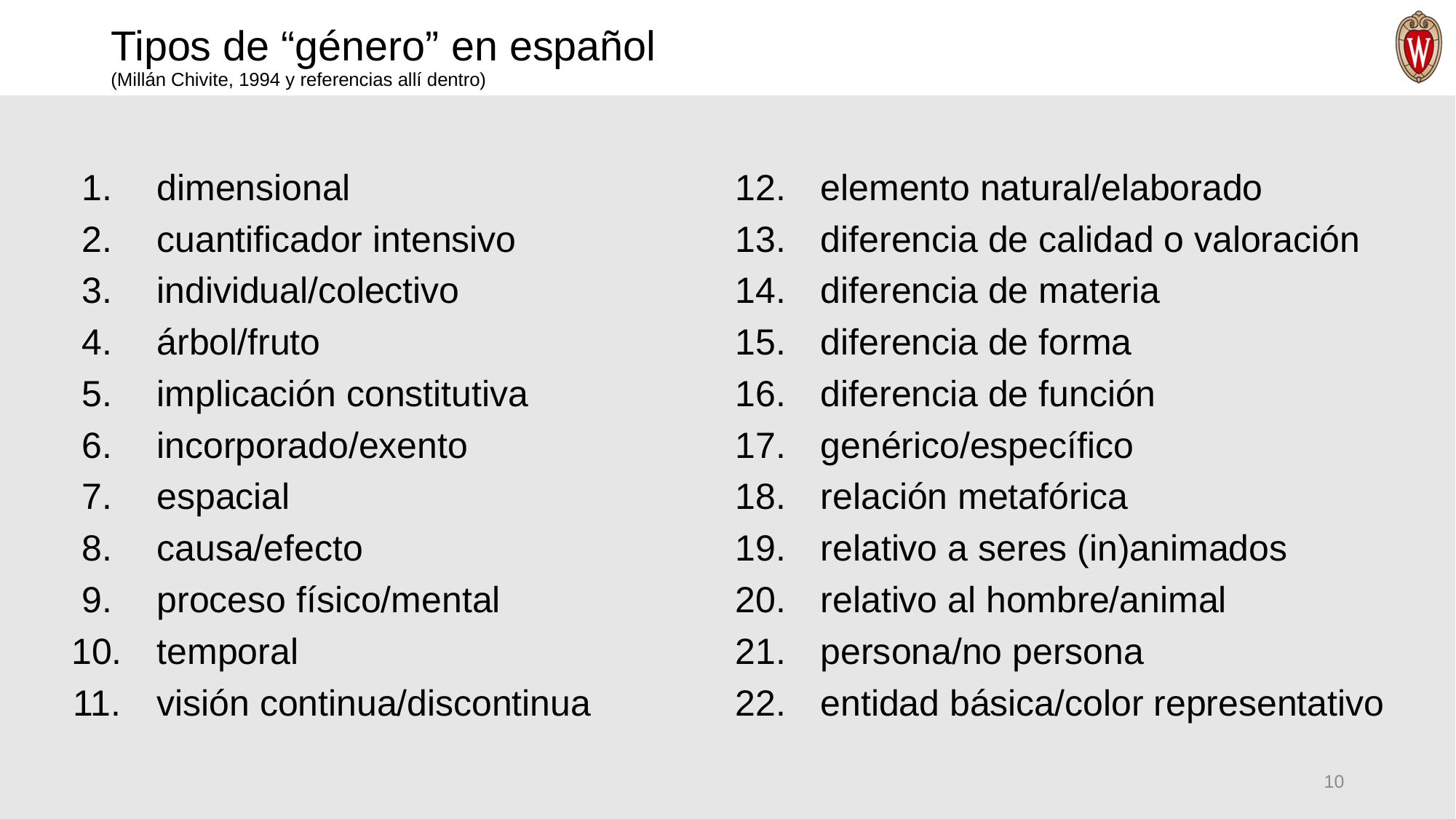

# Tipos de “género” en español (Millán Chivite, 1994 y referencias allí dentro)
| 1. | dimensional |  | 12. | elemento natural/elaborado |
| --- | --- | --- | --- | --- |
| 2. | cuantificador intensivo |  | 13. | diferencia de calidad o valoración |
| 3. | individual/colectivo |  | 14. | diferencia de materia |
| 4. | árbol/fruto |  | 15. | diferencia de forma |
| 5. | implicación constitutiva |  | 16. | diferencia de función |
| 6. | incorporado/exento |  | 17. | genérico/específico |
| 7. | espacial |  | 18. | relación metafórica |
| 8. | causa/efecto |  | 19. | relativo a seres (in)animados |
| 9. | proceso físico/mental |  | 20. | relativo al hombre/animal |
| 10. | temporal |  | 21. | persona/no persona |
| 11. | visión continua/discontinua |  | 22. | entidad básica/color representativo |
10